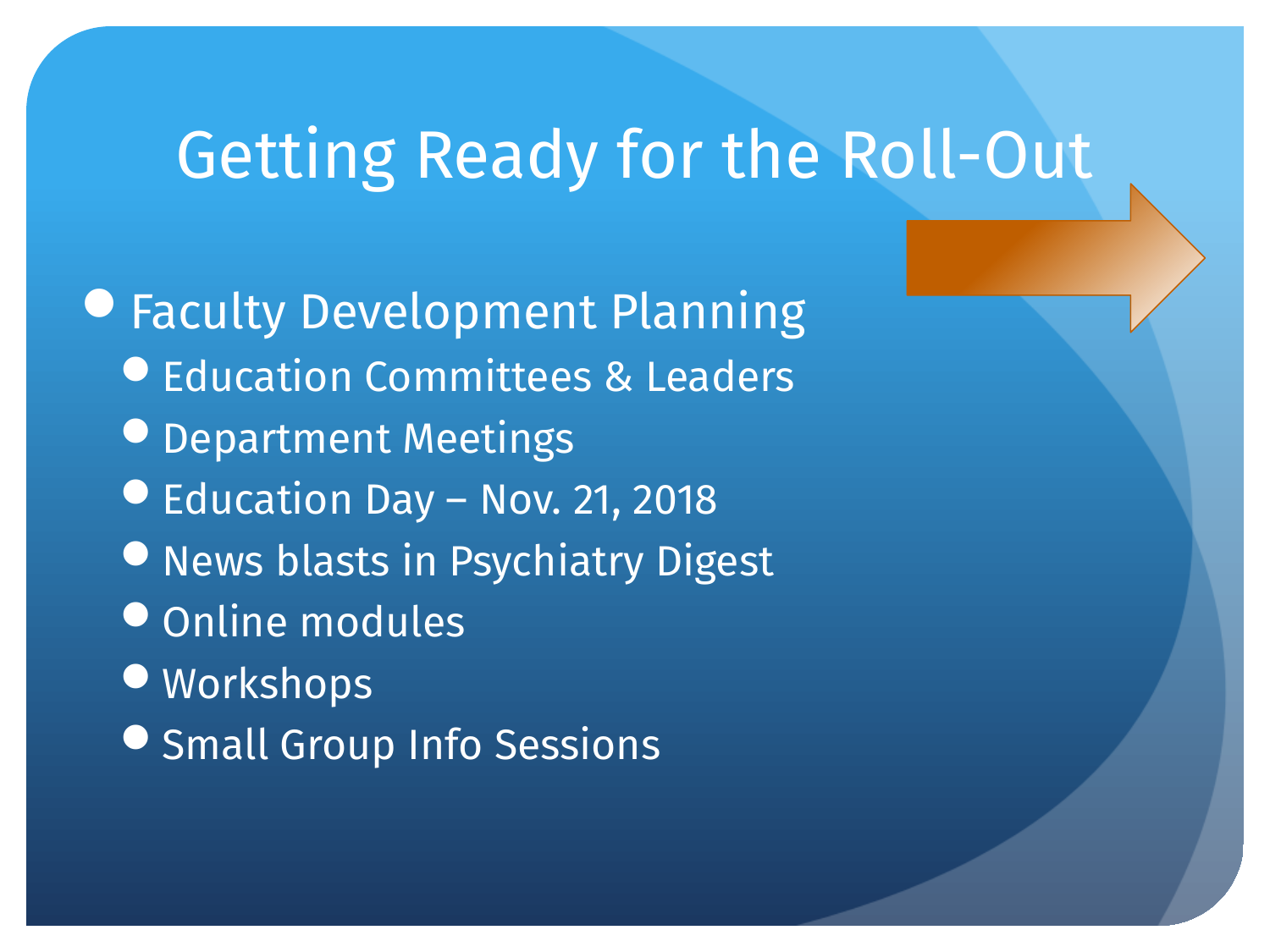

# Getting Ready for the Roll-Out

Faculty Development Planning
Education Committees & Leaders
Department Meetings
Education Day – Nov. 21, 2018
News blasts in Psychiatry Digest
Online modules
Workshops
Small Group Info Sessions